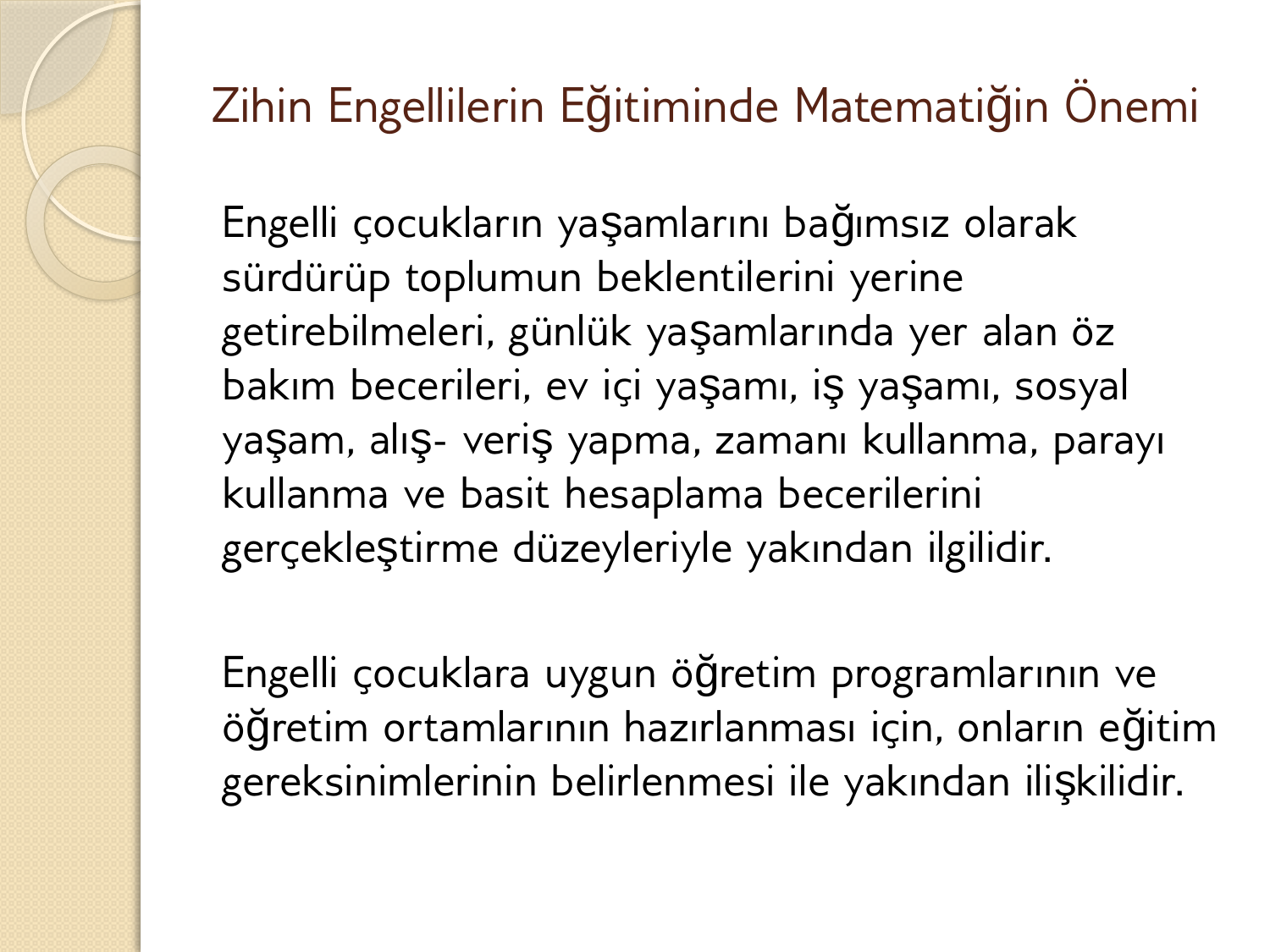

# Zihin Engellilerin Eğitiminde Matematiğin Önemi
Engelli çocukların yaşamlarını bağımsız olarak sürdürüp toplumun beklentilerini yerine getirebilmeleri, günlük yaşamlarında yer alan öz bakım becerileri, ev içi yaşamı, iş yaşamı, sosyal yaşam, alış- veriş yapma, zamanı kullanma, parayı kullanma ve basit hesaplama becerilerini gerçekleştirme düzeyleriyle yakından ilgilidir.

Engelli çocuklara uygun öğretim programlarının ve öğretim ortamlarının hazırlanması için, onların eğitim gereksinimlerinin belirlenmesi ile yakından ilişkilidir.